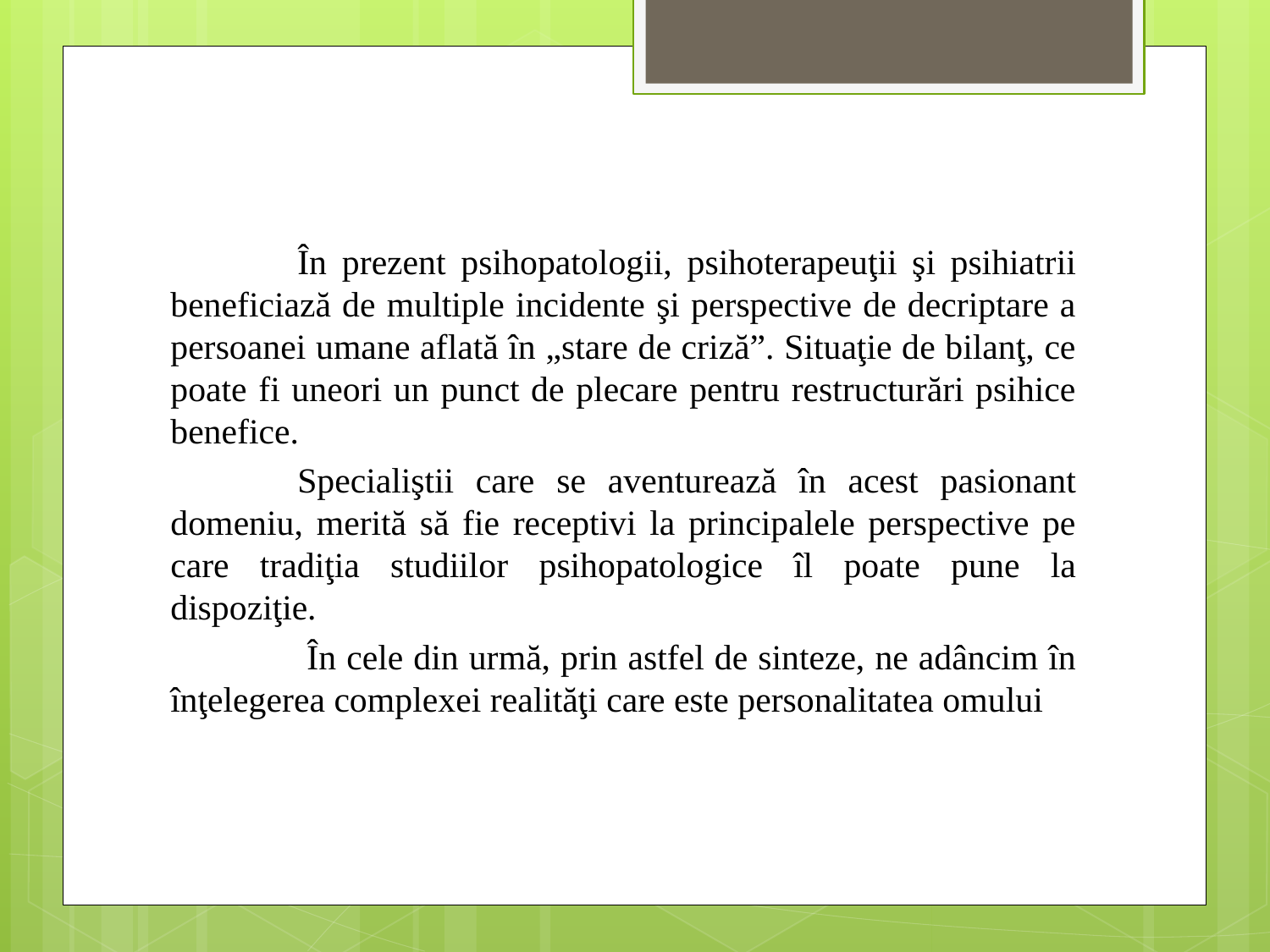

În prezent psihopatologii, psihoterapeuţii şi psihiatrii beneficiază de multiple incidente şi perspective de decriptare a persoanei umane aflată în „stare de criză”. Situaţie de bilanţ, ce poate fi uneori un punct de plecare pentru restructurări psihice benefice.
	Specialiştii care se aventurează în acest pasionant domeniu, merită să fie receptivi la principalele perspective pe care tradiţia studiilor psihopatologice îl poate pune la dispoziţie.
       	În cele din urmă, prin astfel de sinteze, ne adâncim în înţelegerea complexei realităţi care este personalitatea omului